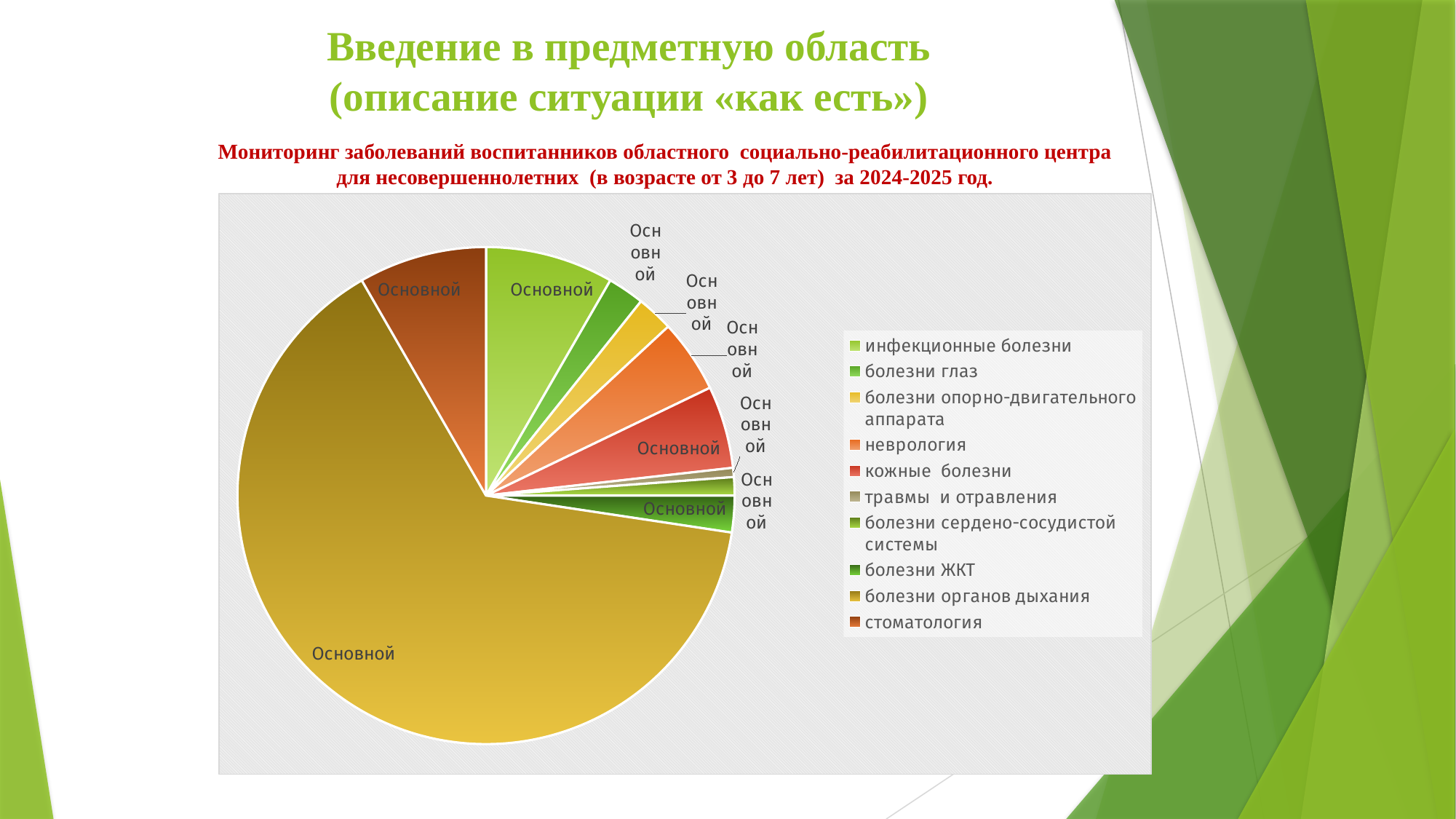

# Введение в предметную область (описание ситуации «как есть»)
Мониторинг заболеваний воспитанников областного  социально-реабилитационного центра для несовершеннолетних  (в возрасте от 3 до 7 лет)  за 2024-2025 год.

### Chart

| Category | Столбец1 |
|---|---|
| инфекционные болезни | 7.0 |
| болезни глаз | 2.0 |
| болезни опорно-двигательного аппарата | 2.0 |
| неврология  | 4.0 |
| кожные  болезни | 4.5 |
| травмы  и отравления | 0.5 |
| болезни сердено-сосудистой системы | 1.0 |
| болезни ЖКТ  | 2.0 |
| болезни органов дыхания | 54.0 |
| стоматология  | 7.0 |